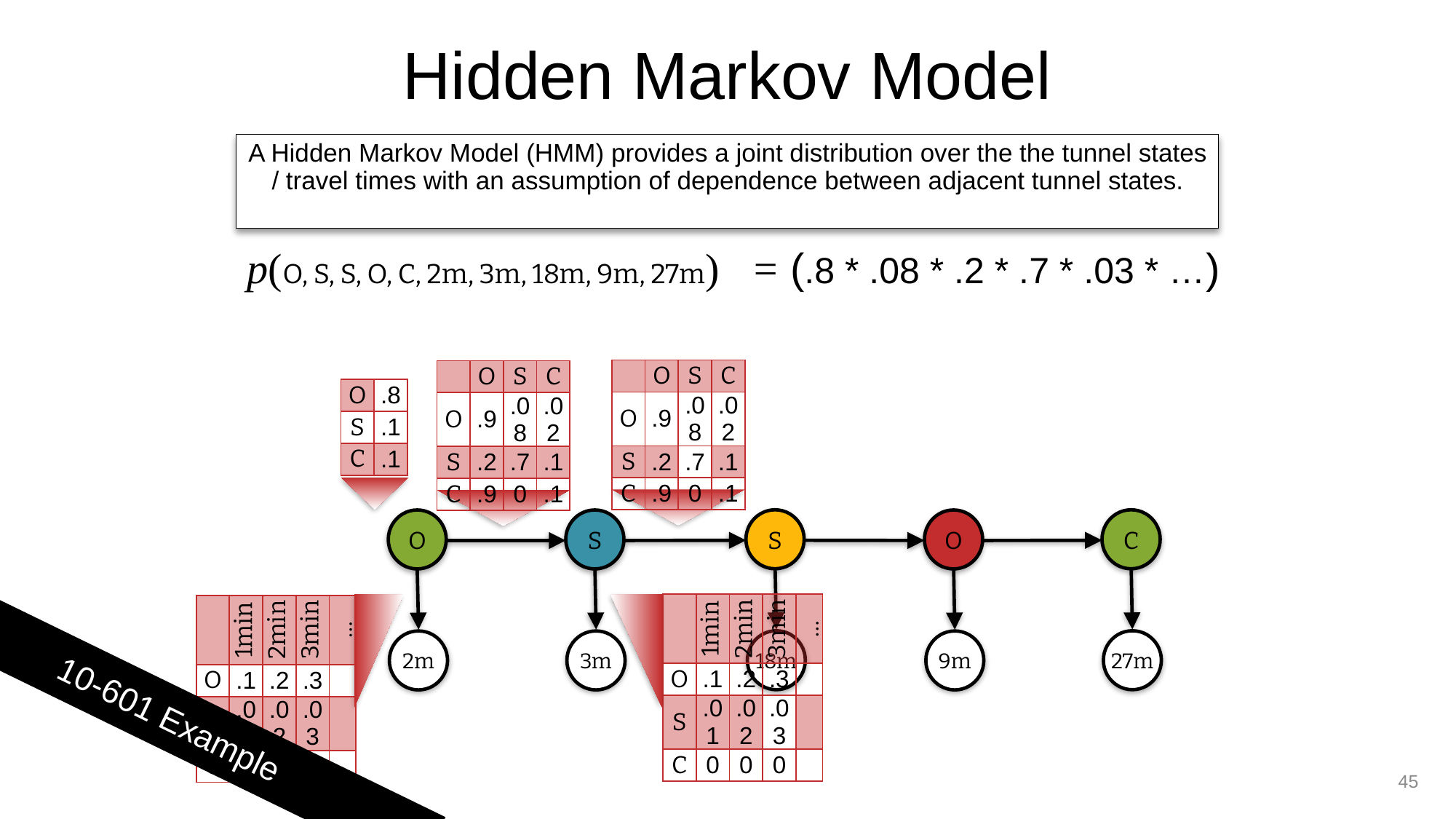

# Hidden Markov Model
A Hidden Markov Model (HMM) provides a joint distribution over the the tunnel states / travel times with an assumption of dependence between adjacent tunnel states.
p(O, S, S, O, C, 2m, 3m, 18m, 9m, 27m)   = (.8 * .08 * .2 * .7 * .03 * …)
|  | O | S | C |
| --- | --- | --- | --- |
| O | .9 | .08 | .02 |
| S | .2 | .7 | .1 |
| C | .9 | 0 | .1 |
|  | O | S | C |
| --- | --- | --- | --- |
| O | .9 | .08 | .02 |
| S | .2 | .7 | .1 |
| C | .9 | 0 | .1 |
| O | .8 |
| --- | --- |
| S | .1 |
| C | .1 |

S
C
O
S
O
18m
27m
2m
3m
9m

|  | 1min | 2min | 3min | … |
| --- | --- | --- | --- | --- |
| O | .1 | .2 | .3 |  |
| S | .01 | .02 | .03 |  |
| C | 0 | 0 | 0 |  |
|  | 1min | 2min | 3min | … |
| --- | --- | --- | --- | --- |
| O | .1 | .2 | .3 |  |
| S | .01 | .02 | .03 |  |
| C | 0 | 0 | 0 |  |

10-601 Example
45